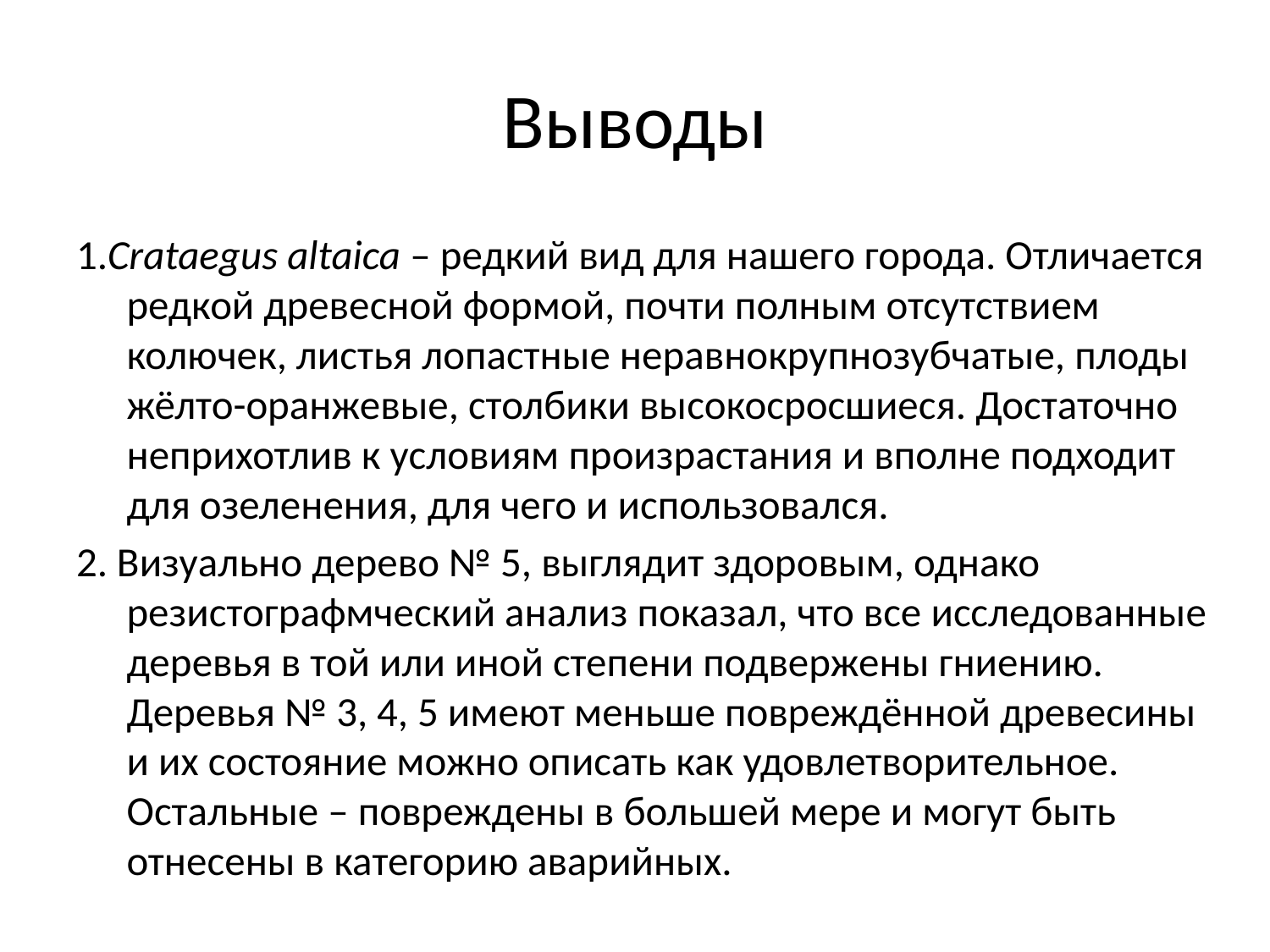

# Выводы
1.Crataegus altaica – редкий вид для нашего города. Отличается редкой древесной формой, почти полным отсутствием колючек, листья лопастные неравнокрупнозубчатые, плоды жёлто-оранжевые, столбики высокосросшиеся. Достаточно неприхотлив к условиям произрастания и вполне подходит для озеленения, для чего и использовался.
2. Визуально дерево № 5, выглядит здоровым, однако резистографмческий анализ показал, что все исследованные деревья в той или иной степени подвержены гниению. Деревья № 3, 4, 5 имеют меньше повреждённой древесины и их состояние можно описать как удовлетворительное. Остальные – повреждены в большей мере и могут быть отнесены в категорию аварийных.